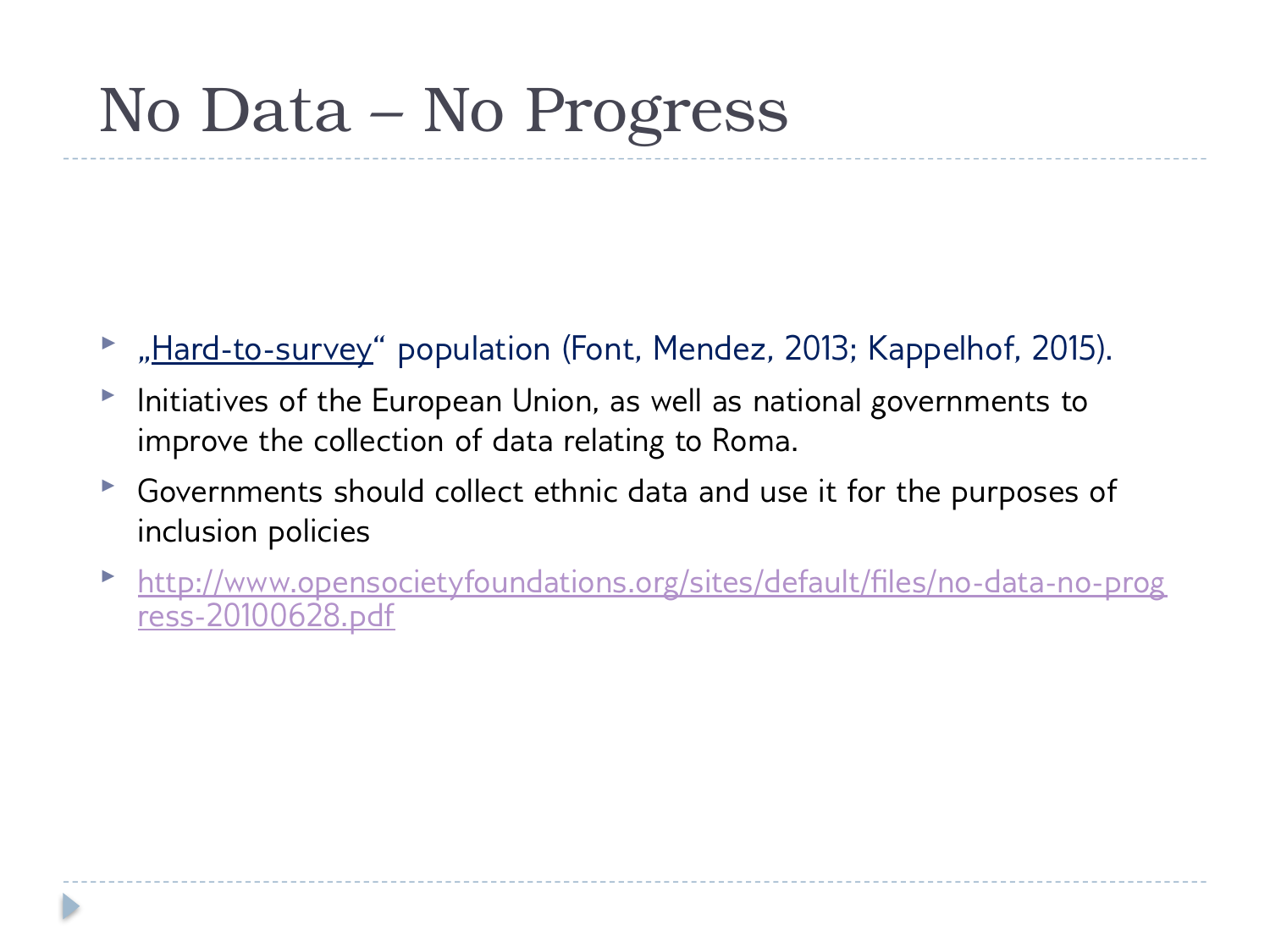

# No Data – No Progress

„Hard-to-survey“ population (Font, Mendez, 2013; Kappelhof, 2015).
Initiatives of the European Union, as well as national governments to improve the collection of data relating to Roma.
Governments should collect ethnic data and use it for the purposes of inclusion policies
http://www.opensocietyfoundations.org/sites/default/files/no-data-no-progress-20100628.pdf